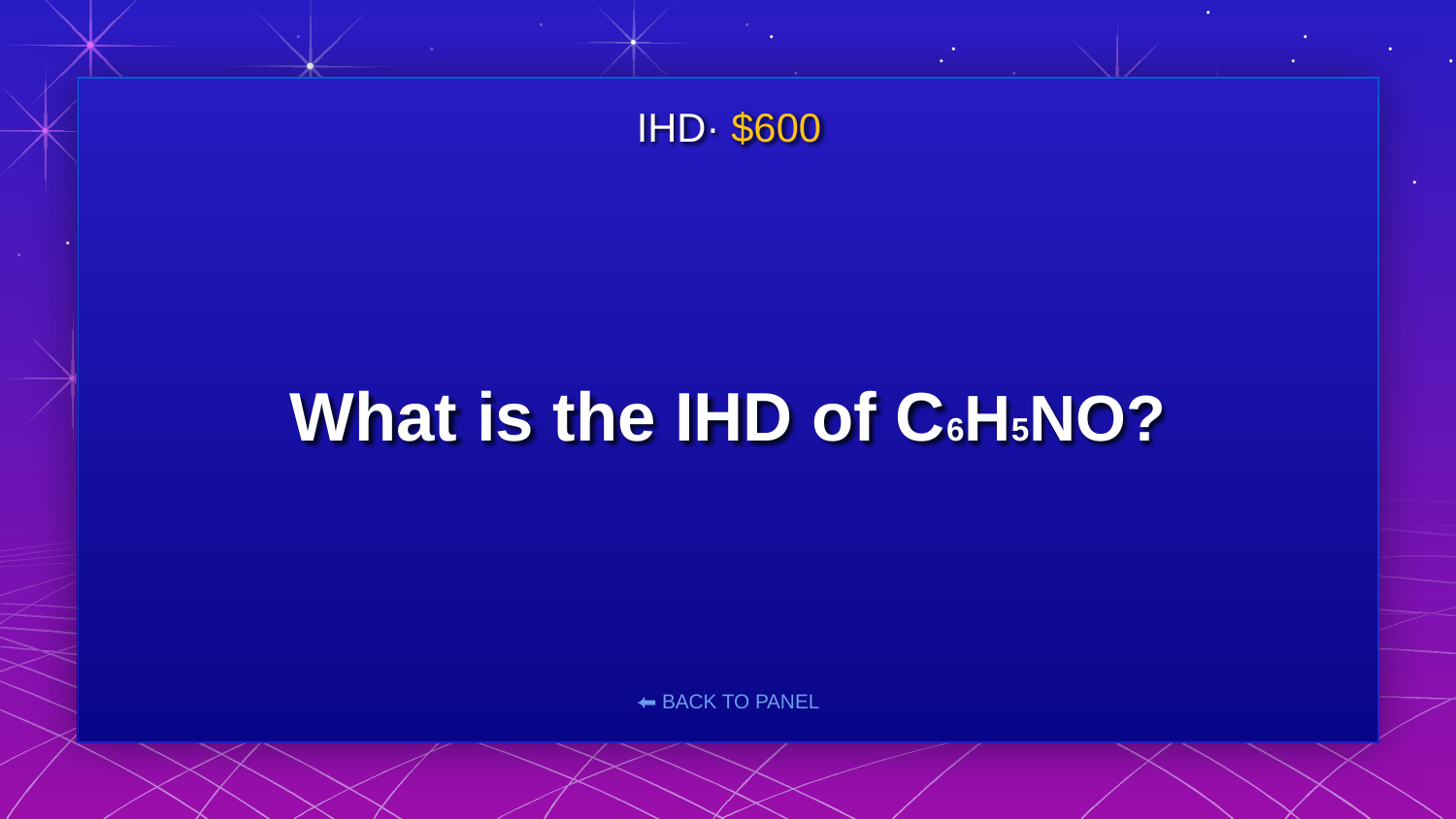

IHD· $600
# What is the IHD of C6H5NO?